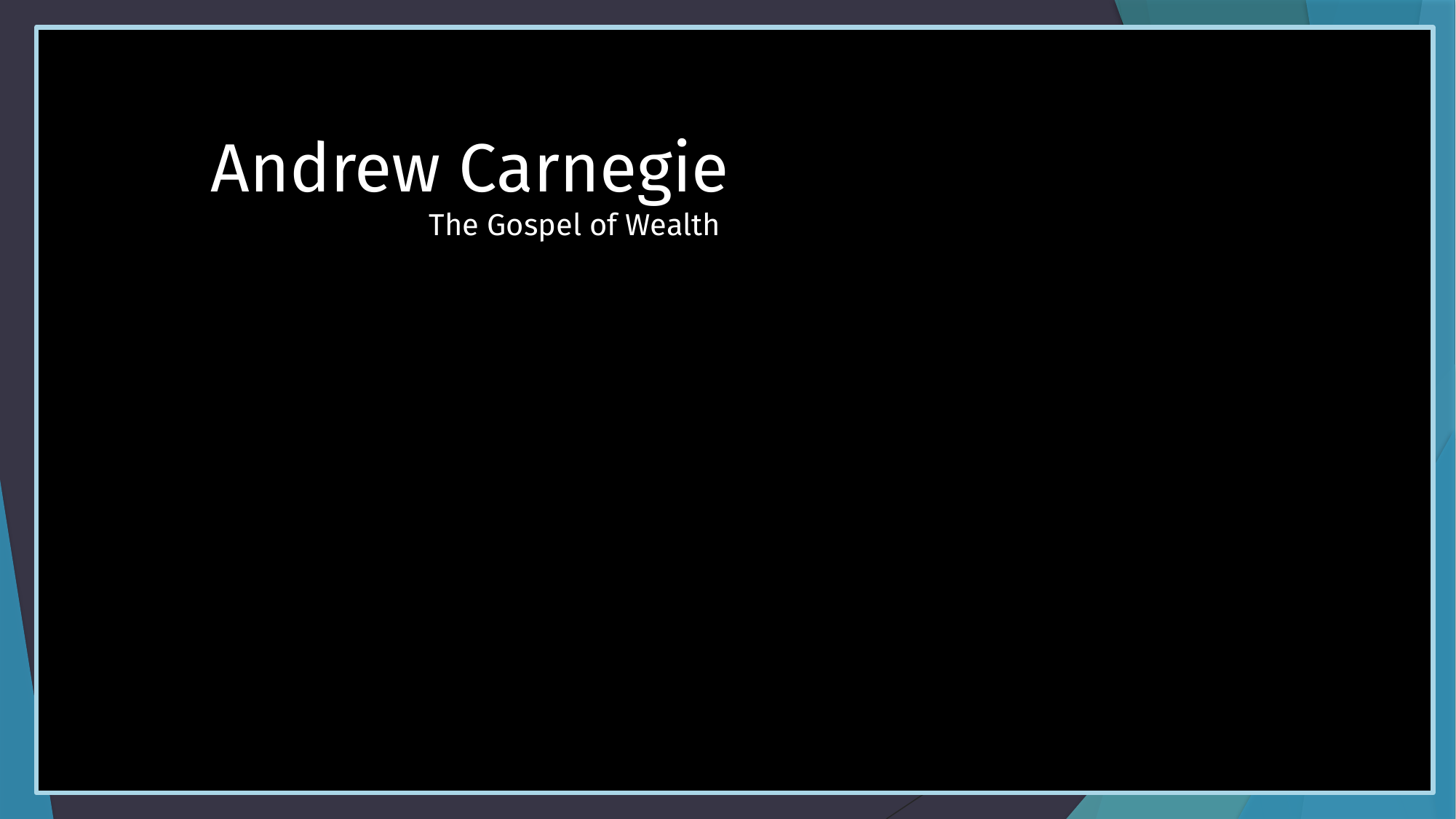

Andrew Carnegie
		The Gospel of Wealth

# The Dangers and Deception of Greed
Insatiable
Disguises itself as reasonable
Easy to justify